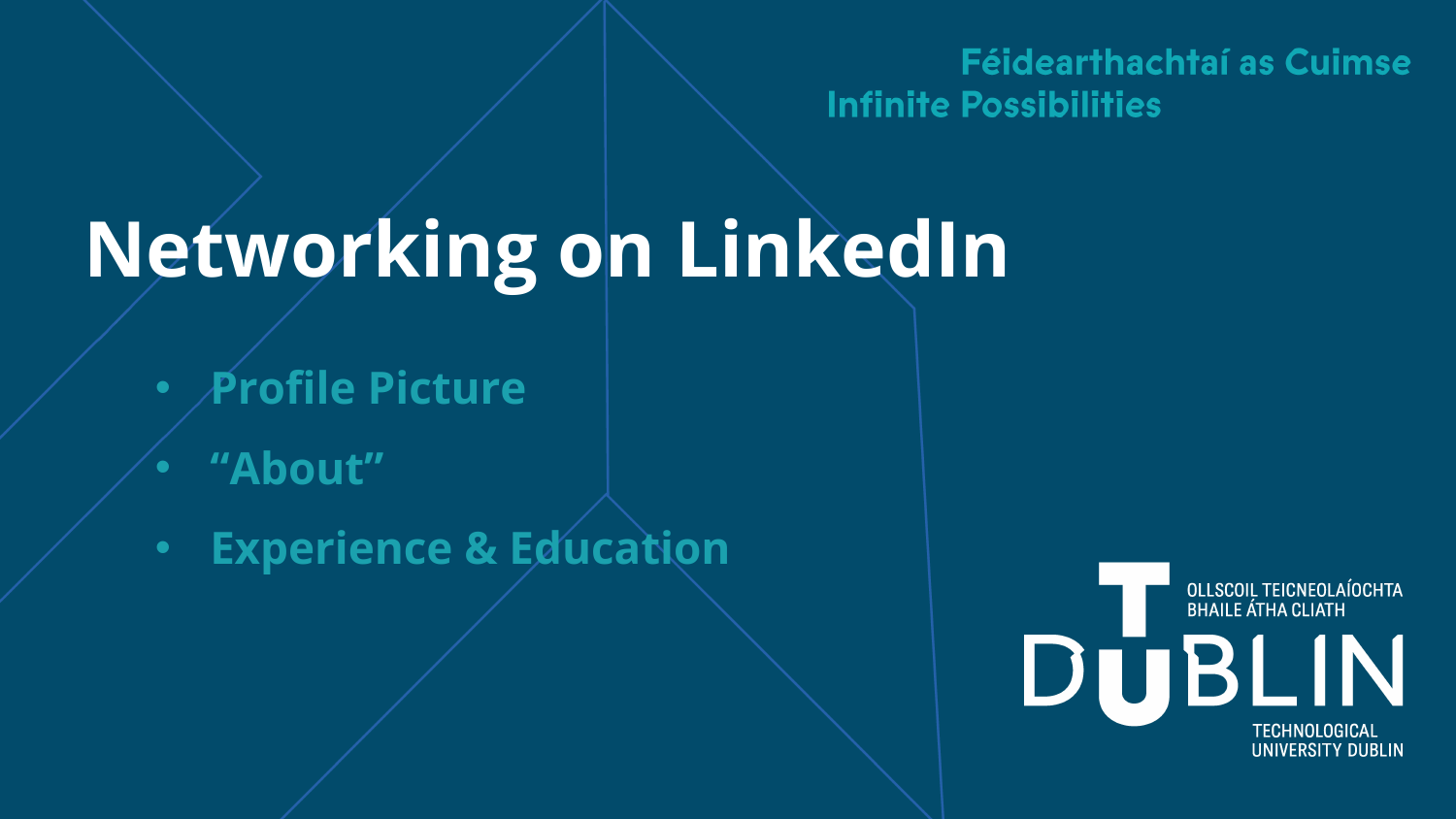

Networking on LinkedIn
Profile Picture
“About”
Experience & Education